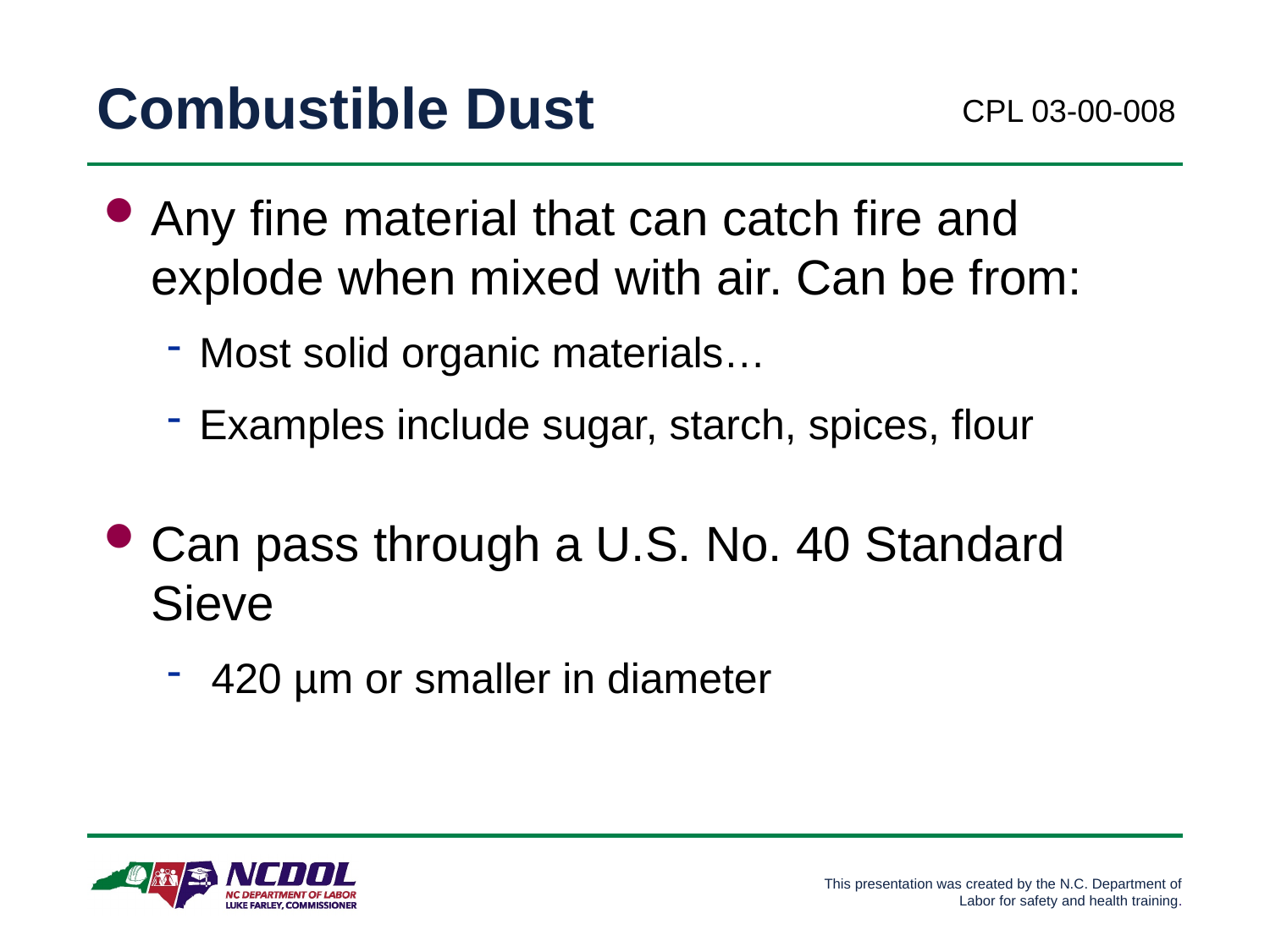

# Combustible Dust
CPL 03-00-008
Any fine material that can catch fire and explode when mixed with air. Can be from:
Most solid organic materials…
Examples include sugar, starch, spices, flour

Can pass through a U.S. No. 40 Standard Sieve
 420 µm or smaller in diameter